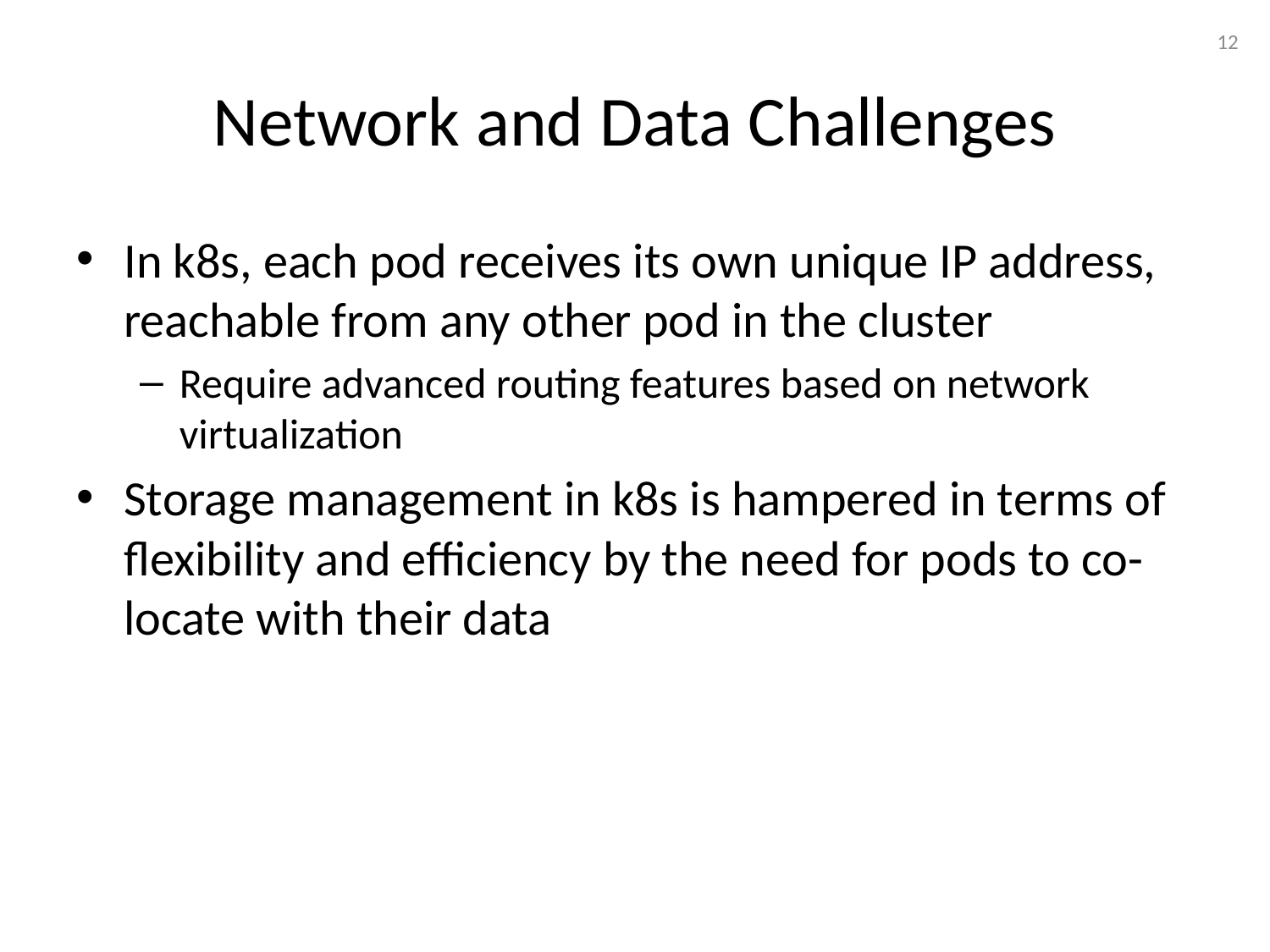

12
# Network and Data Challenges
In k8s, each pod receives its own unique IP address, reachable from any other pod in the cluster
Require advanced routing features based on network virtualization
Storage management in k8s is hampered in terms of flexibility and efficiency by the need for pods to co-locate with their data